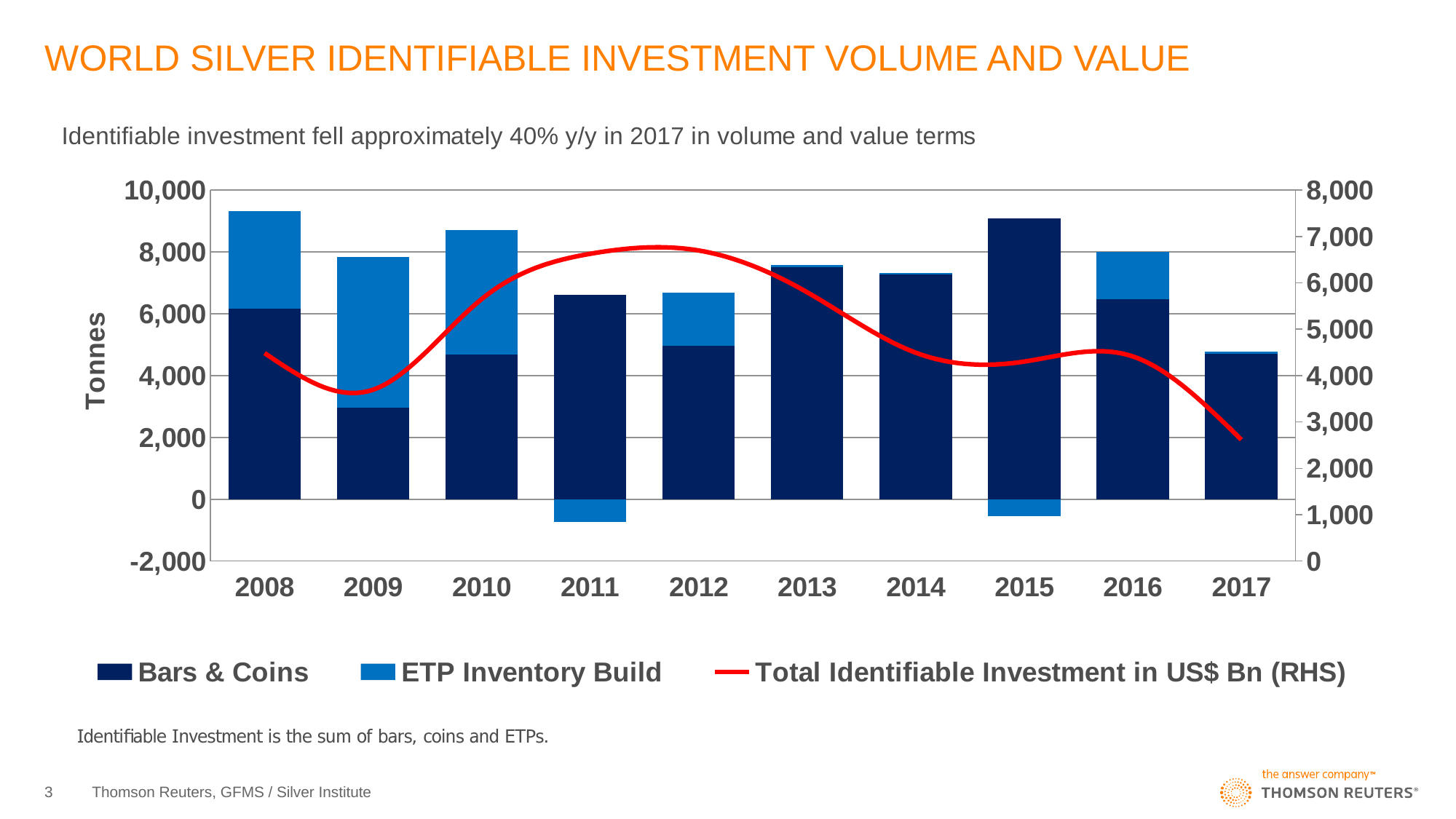

# WORLD SILVER IDENTIFIABLE INVESTMENT VOLUME AND VALUE

### Chart: Identifiable investment fell approximately 40% y/y in 2017 in volume and value terms

| Category | Bars & Coins | ETP Inventory Build | Total Identifiable Investment in US$ Bn (RHS) |
|---|---|---|---|
| 2008 | 6154.493143184718 | 3151.7339393978195 | 4484.763444436241 |
| 2009 | 2950.799126616681 | 4880.342983430845 | 3694.646865343868 |
| 2010 | 4674.802661809085 | 4026.892540049915 | 5649.2827882568845 |
| 2011 | 6615.013274471594 | -747.2942533529848 | 6625.292106033385 |
| 2012 | 4966.542811577566 | 1720.1854263358643 | 6696.6617903883 |
| 2013 | 7500.123305595233 | 77.47019976092463 | 5795.845688580675 |
| 2014 | 7281.06332123516 | 43.69039609221308 | 4493.269472747182 |
| 2015 | 9086.004299376853 | -552.289988072478 | 4302.047743954648 |
| 2016 | 6462.0948313557365 | 1547.8538551842562 | 4413.371877596176 |
| 2017 | 4699.336793503995 | 74.40079432198438 | 2616.5224299564397 |
Identifiable Investment is the sum of bars, coins and ETPs.
3
Thomson Reuters, GFMS / Silver Institute